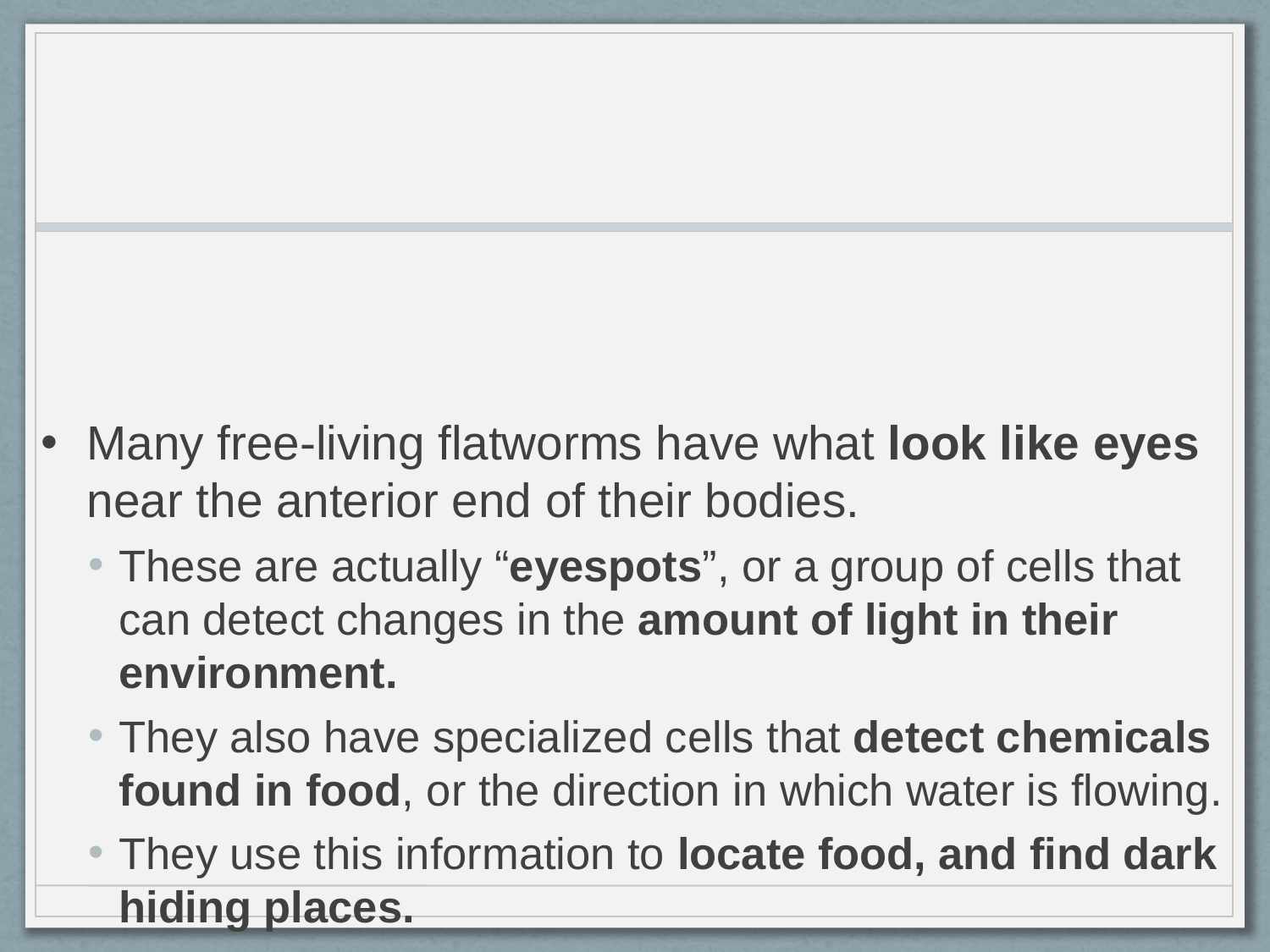

Many free-living flatworms have what look like eyes near the anterior end of their bodies.
These are actually “eyespots”, or a group of cells that can detect changes in the amount of light in their environment.
They also have specialized cells that detect chemicals found in food, or the direction in which water is flowing.
They use this information to locate food, and find dark hiding places.